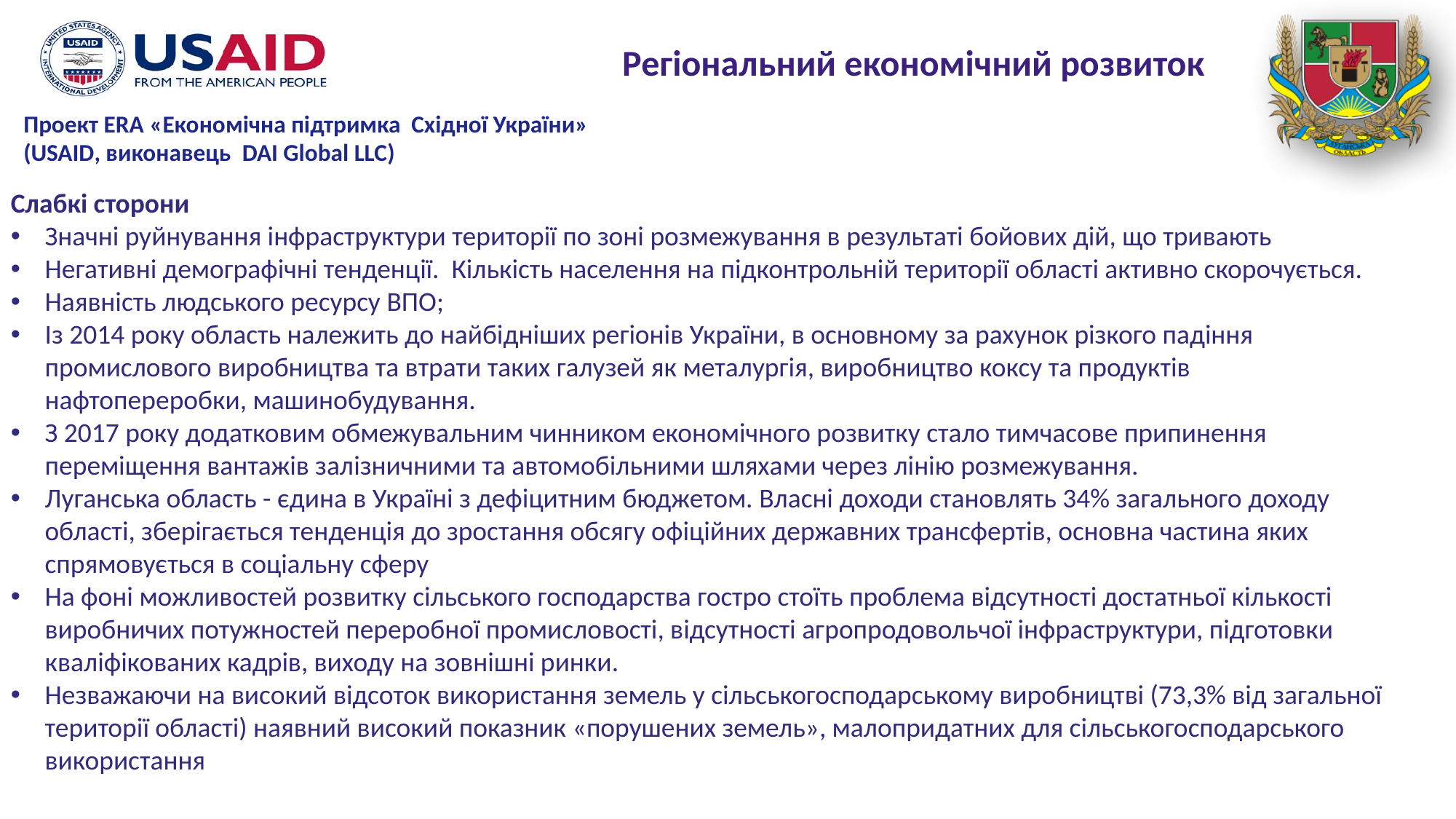

Регіональний економічний розвиток

Слабкі сторони
Значні руйнування інфраструктури території по зоні розмежування в результаті бойових дій, що тривають
Негативні демографічні тенденції.  Кількість населення на підконтрольній території області активно скорочується.
Наявність людського ресурсу ВПО;
Із 2014 року область належить до найбідніших регіонів України, в основному за рахунок різкого падіння промислового виробництва та втрати таких галузей як металургія, виробництво коксу та продуктів нафтопереробки, машинобудування.
З 2017 року додатковим обмежувальним чинником економічного розвитку стало тимчасове припинення переміщення вантажів залізничними та автомобільними шляхами через лінію розмежування.
Луганська область - єдина в Україні з дефіцитним бюджетом. Власні доходи становлять 34% загального доходу області, зберігається тенденція до зростання обсягу офіційних державних трансфертів, основна частина яких спрямовується в соціальну сферу
На фоні можливостей розвитку сільського господарства гостро стоїть проблема відсутності достатньої кількості виробничих потужностей переробної промисловості, відсутності агропродовольчої інфраструктури, підготовки кваліфікованих кадрів, виходу на зовнішні ринки.
Незважаючи на високий відсоток використання земель у сільськогосподарському виробництві (73,3% від загальної території області) наявний високий показник «порушених земель», малопридатних для сільськогосподарського використання